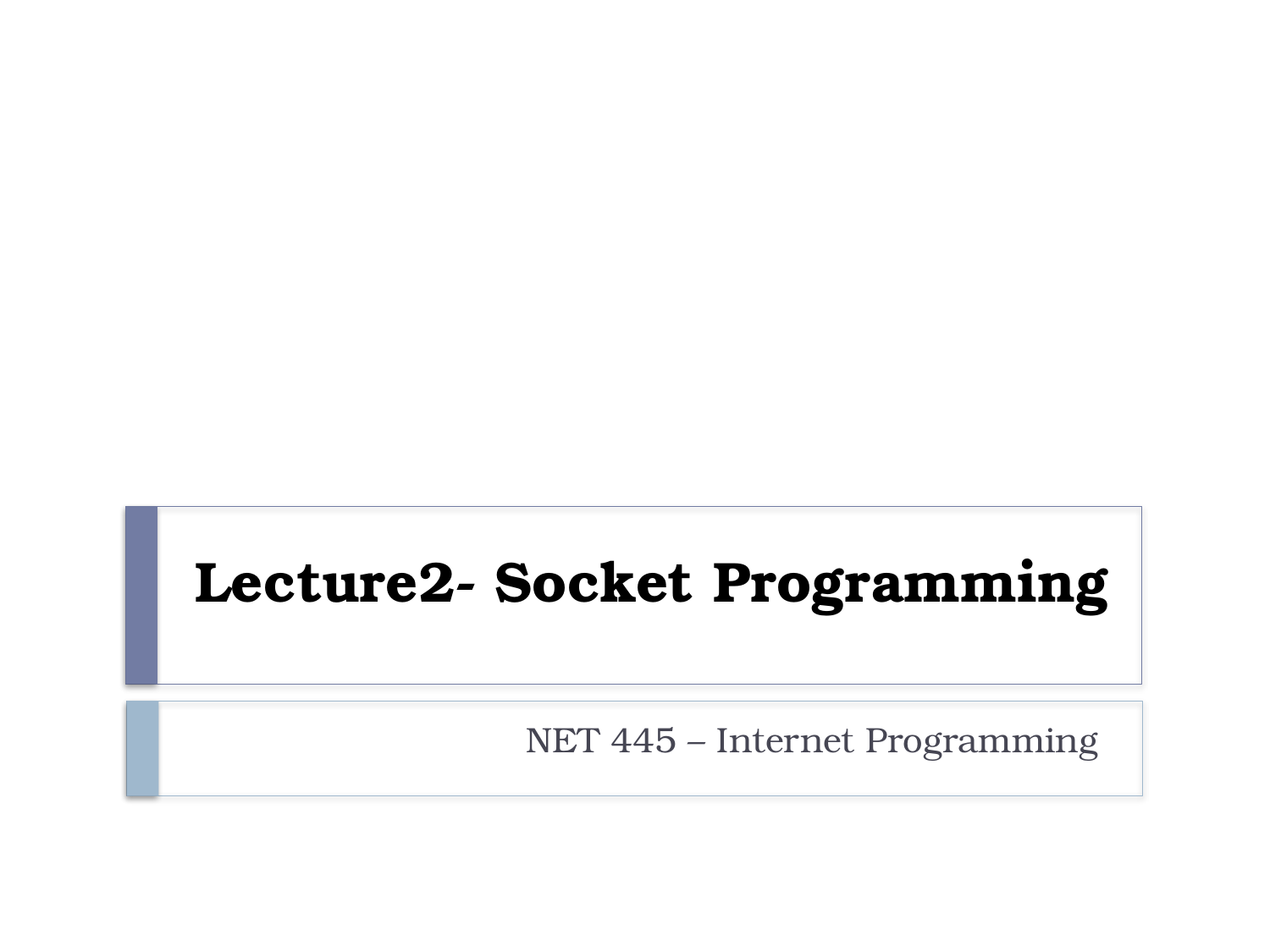

# Lecture2- Socket Programming
NET 445 – Internet Programming